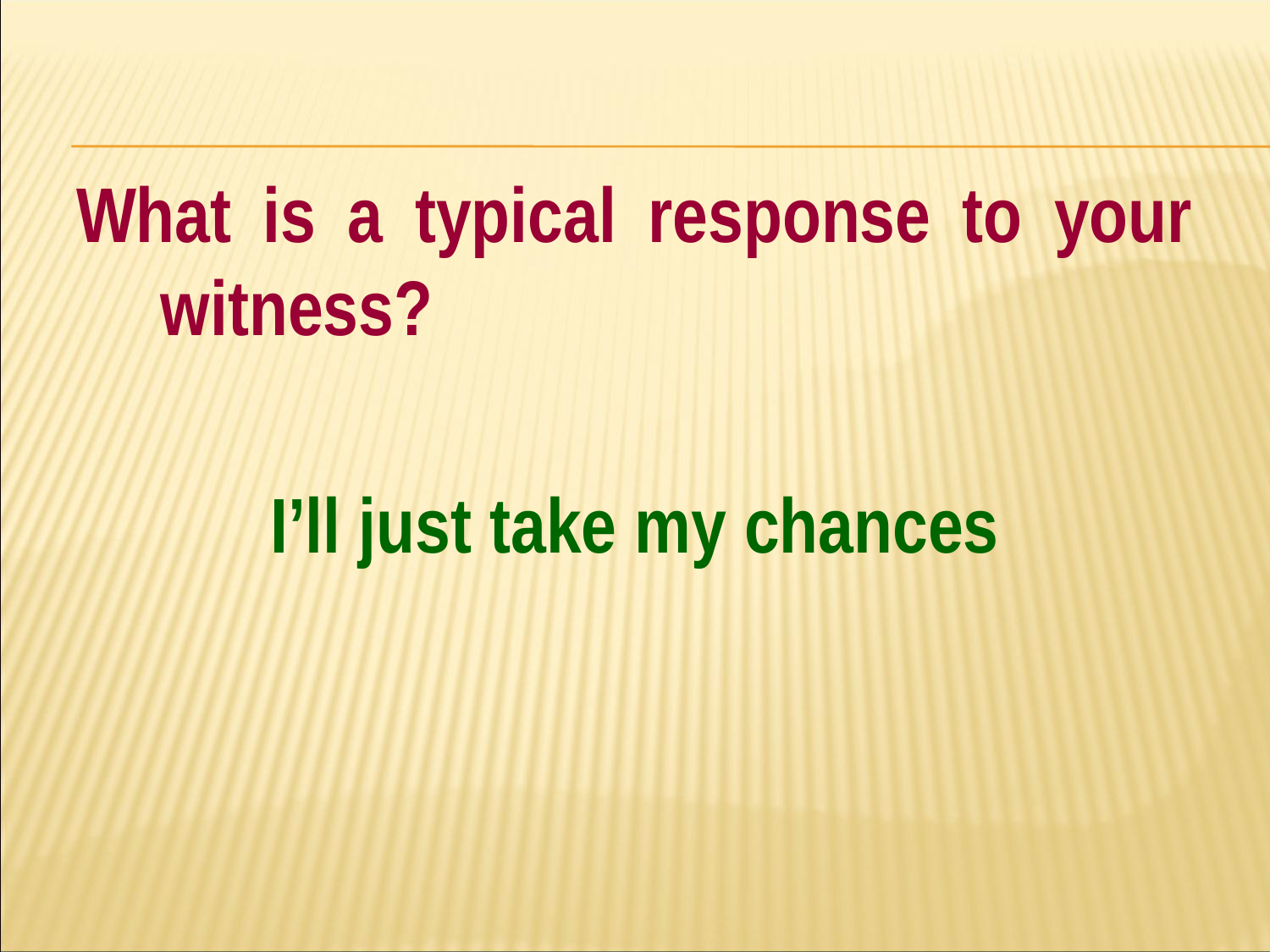

#
What is a typical response to your witness?

I’ll just take my chances